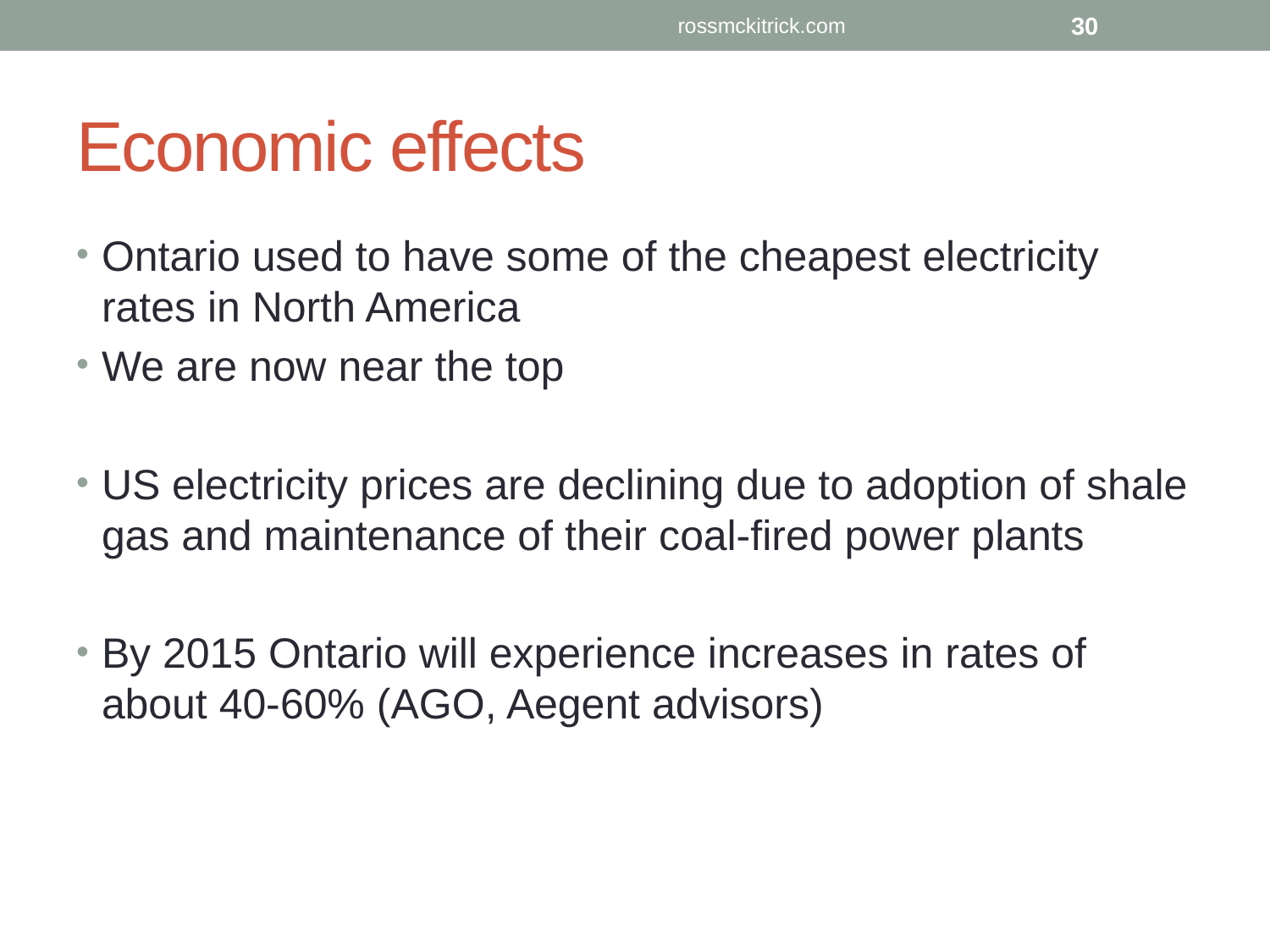

rossmckitrick.com
30
# Economic effects
Ontario used to have some of the cheapest electricity rates in North America
We are now near the top

US electricity prices are declining due to adoption of shale gas and maintenance of their coal-fired power plants

By 2015 Ontario will experience increases in rates of about 40-60% (AGO, Aegent advisors)